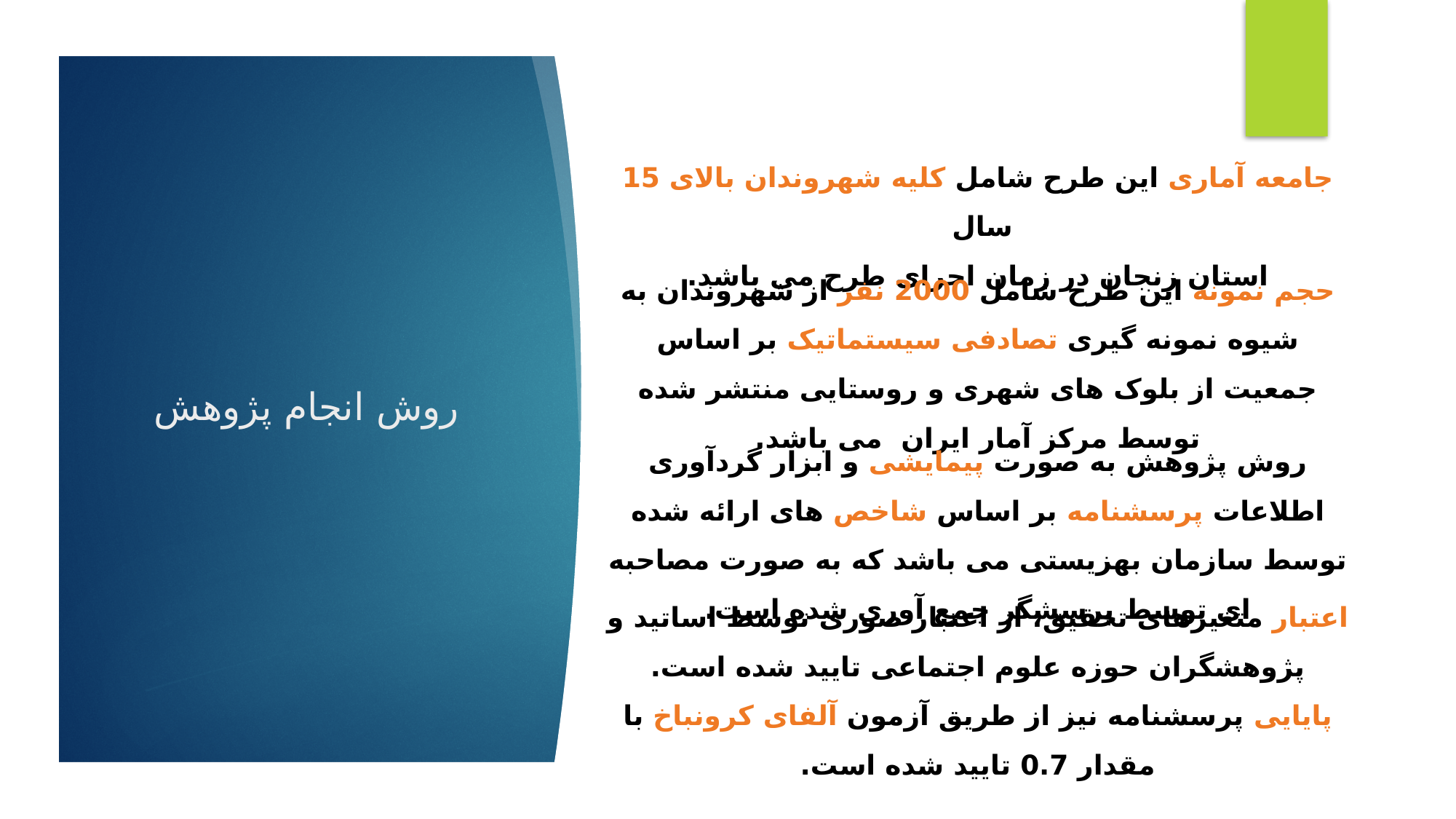

جامعه آماری این طرح شامل کلیه شهروندان بالای 15 سال
استان زنجان در زمان اجرای طرح می باشد.
حجم نمونه این طرح شامل 2000 نفر از شهروندان به شیوه نمونه گیری تصادفی سیستماتیک بر اساس جمعیت از بلوک های شهری و روستایی منتشر شده توسط مرکز آمار ایران  می باشد.
روش انجام پژوهش
روش پژوهش به صورت پیمایشی و ابزار گردآوری اطلاعات پرسشنامه بر اساس شاخص های ارائه شده توسط سازمان بهزیستی می باشد که به صورت مصاحبه ای توسط پرسشگر جمع آوری شده است.
اعتبار متغیر‌های تحقیق، از اعتبار صوری توسط اساتید و پژوهشگران حوزه علوم اجتماعی تایید شده است.
پایایی پرسشنامه نیز از طریق آزمون آلفای کرونباخ با مقدار 0.7 تایید شده است.